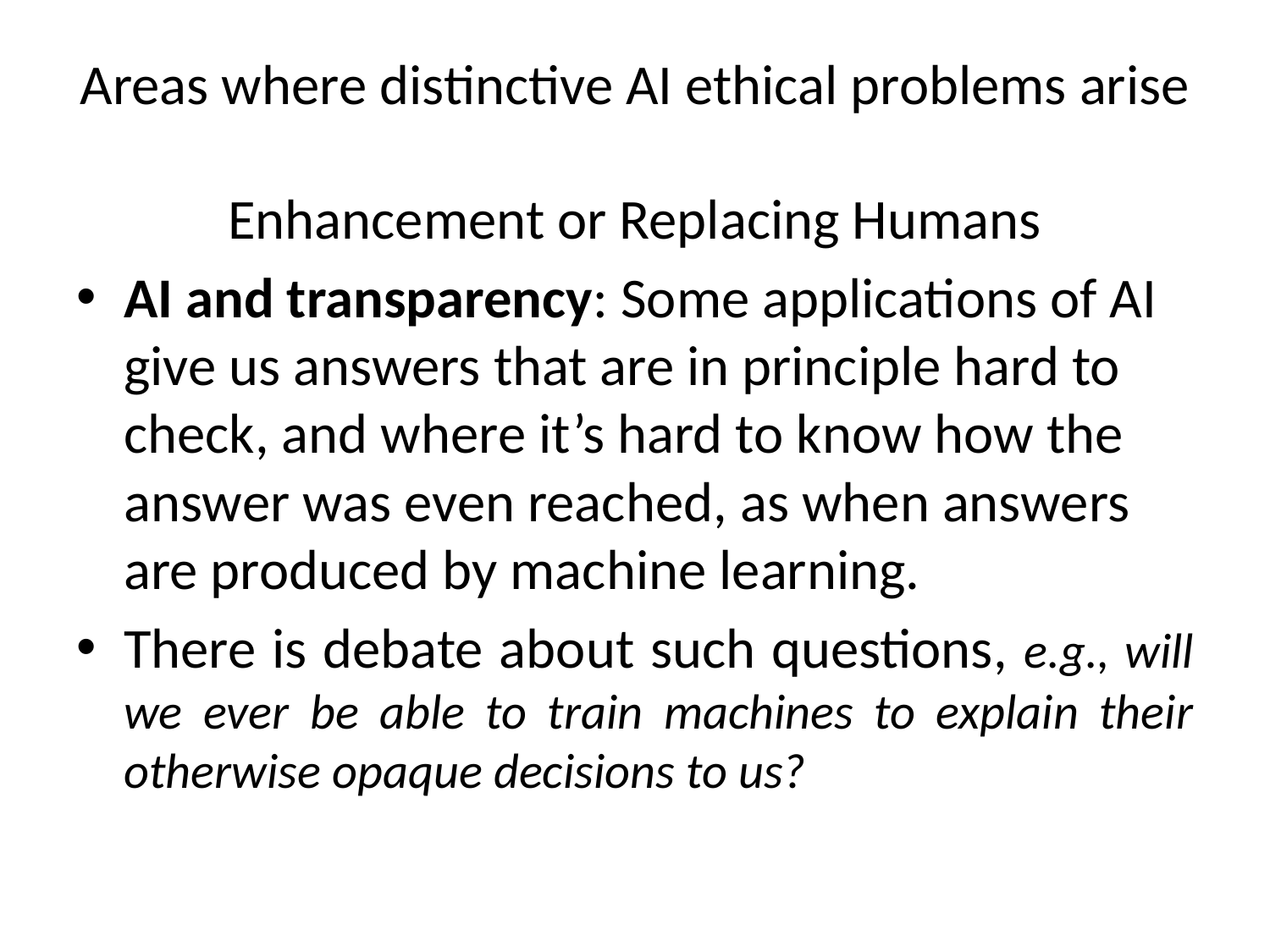

# Areas where distinctive AI ethical problems arise
Enhancement or Replacing Humans
AI and transparency: Some applications of AI give us answers that are in principle hard to check, and where it’s hard to know how the answer was even reached, as when answers are produced by machine learning.
There is debate about such questions, e.g., will we ever be able to train machines to explain their otherwise opaque decisions to us?